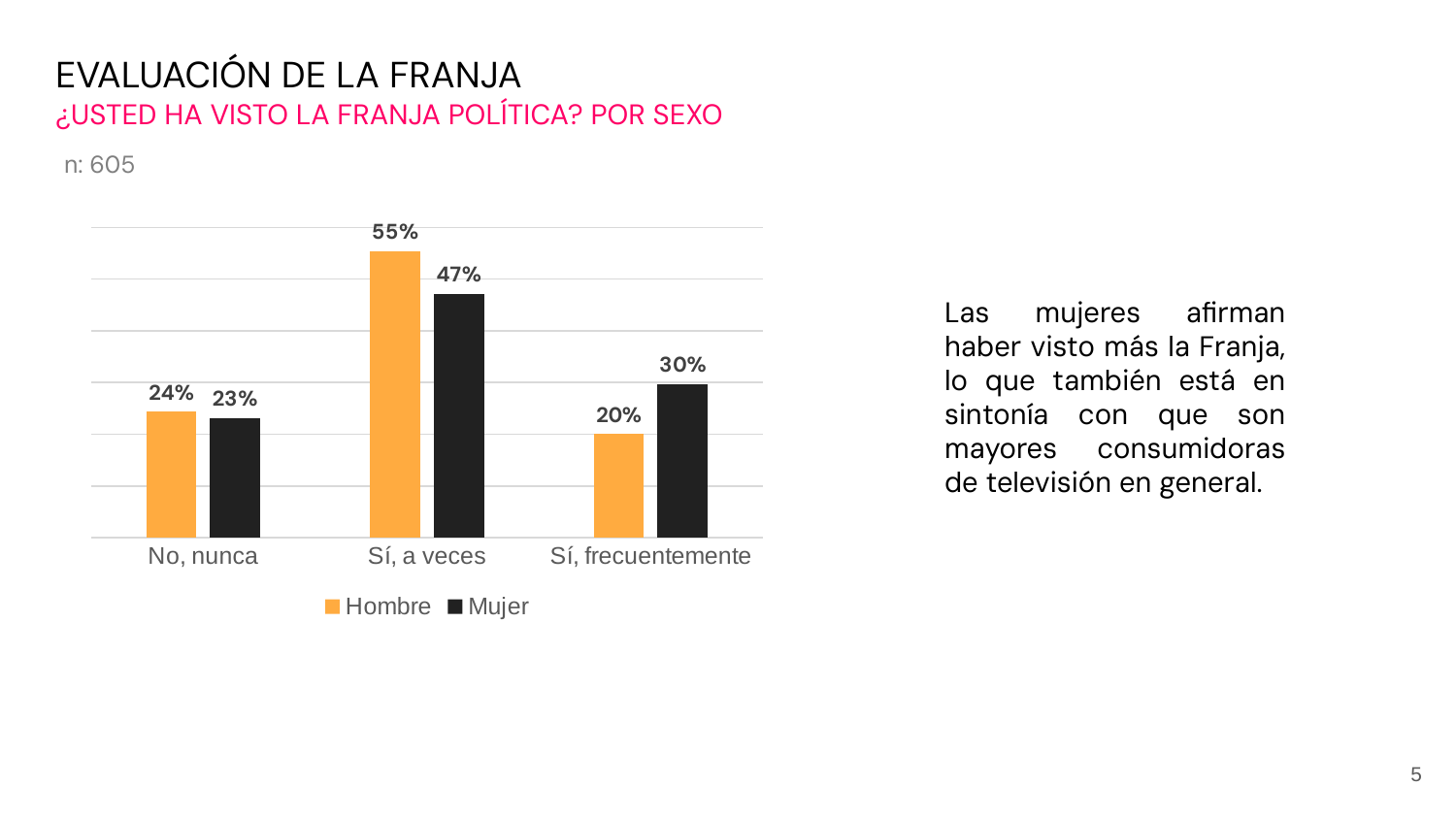

EVALUACIÓN DE LA FRANJA
¿USTED HA VISTO LA FRANJA POLÍTICA? POR SEXO
n: 605

### Chart

| Category | Hombre | Mujer |
|---|---|---|
| No, nunca | 0.24354296117362056 | 0.23112240003429446 |
| Sí, a veces | 0.5535668587746604 | 0.4717025973958676 |
| Sí, frecuentemente | 0.2010655736876965 | 0.29717500256983687 |
Las mujeres afirman haber visto más la Franja, lo que también está en sintonía con que son mayores consumidoras de televisión en general.
5